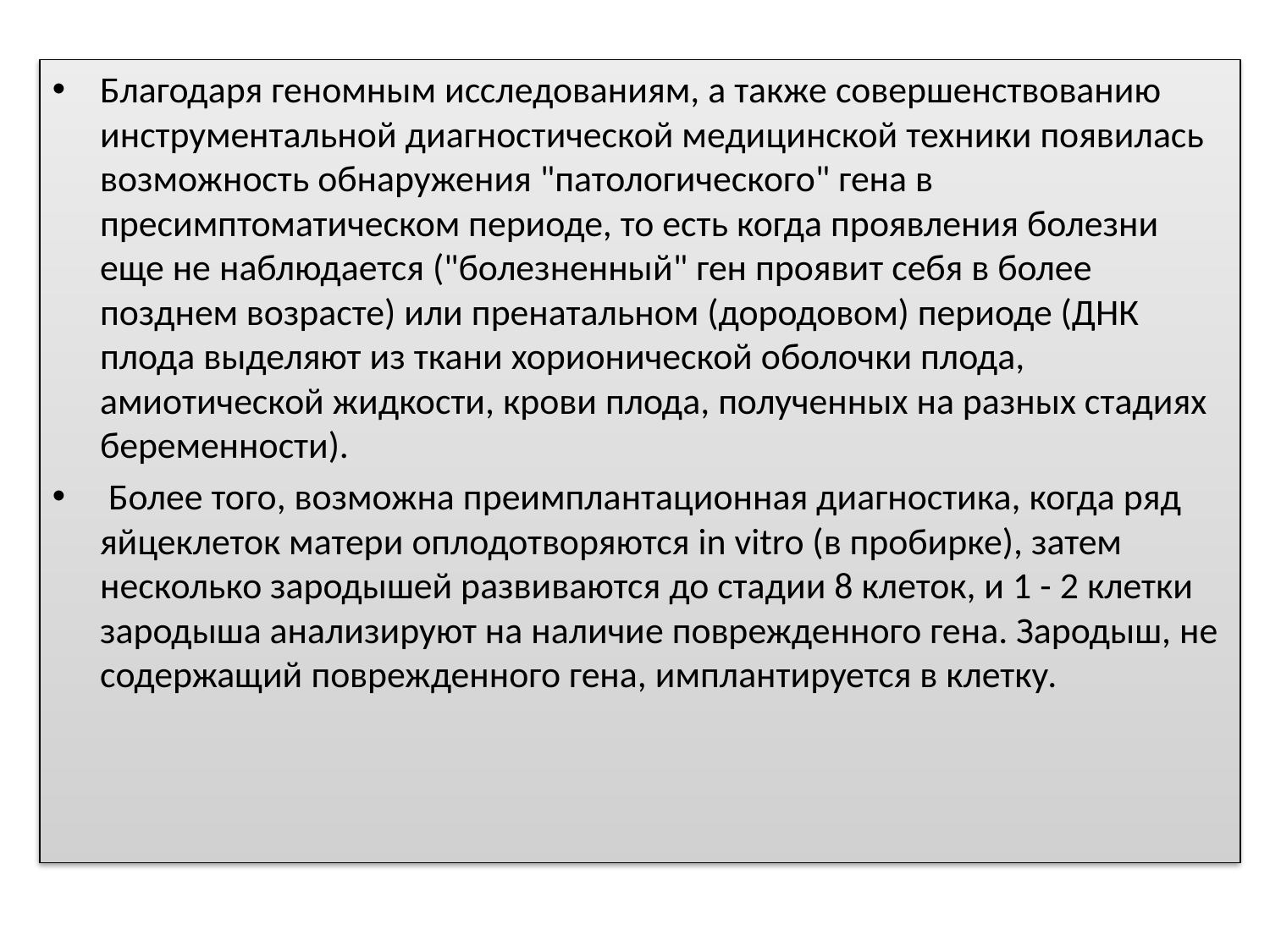

Благодаря геномным исследованиям, а также совершенствованию инструментальной диагностической медицинской техники появилась возможность обнаружения "патологического" гена в пресимптоматическом периоде, то есть когда проявления болезни еще не наблюдается ("болезненный" ген проявит себя в более позднем возрасте) или пренатальном (дородовом) периоде (ДНК плода выделяют из ткани хорионической оболочки плода, амиотической жидкости, крови плода, полученных на разных стадиях беременности).
 Более того, возможна преимплантационная диагностика, когда ряд яйцеклеток матери оплодотворяются in vitro (в пробирке), затем несколько зародышей развиваются до стадии 8 клеток, и 1 - 2 клетки зародыша анализируют на наличие поврежденного гена. Зародыш, не содержащий поврежденного гена, имплантируется в клетку.